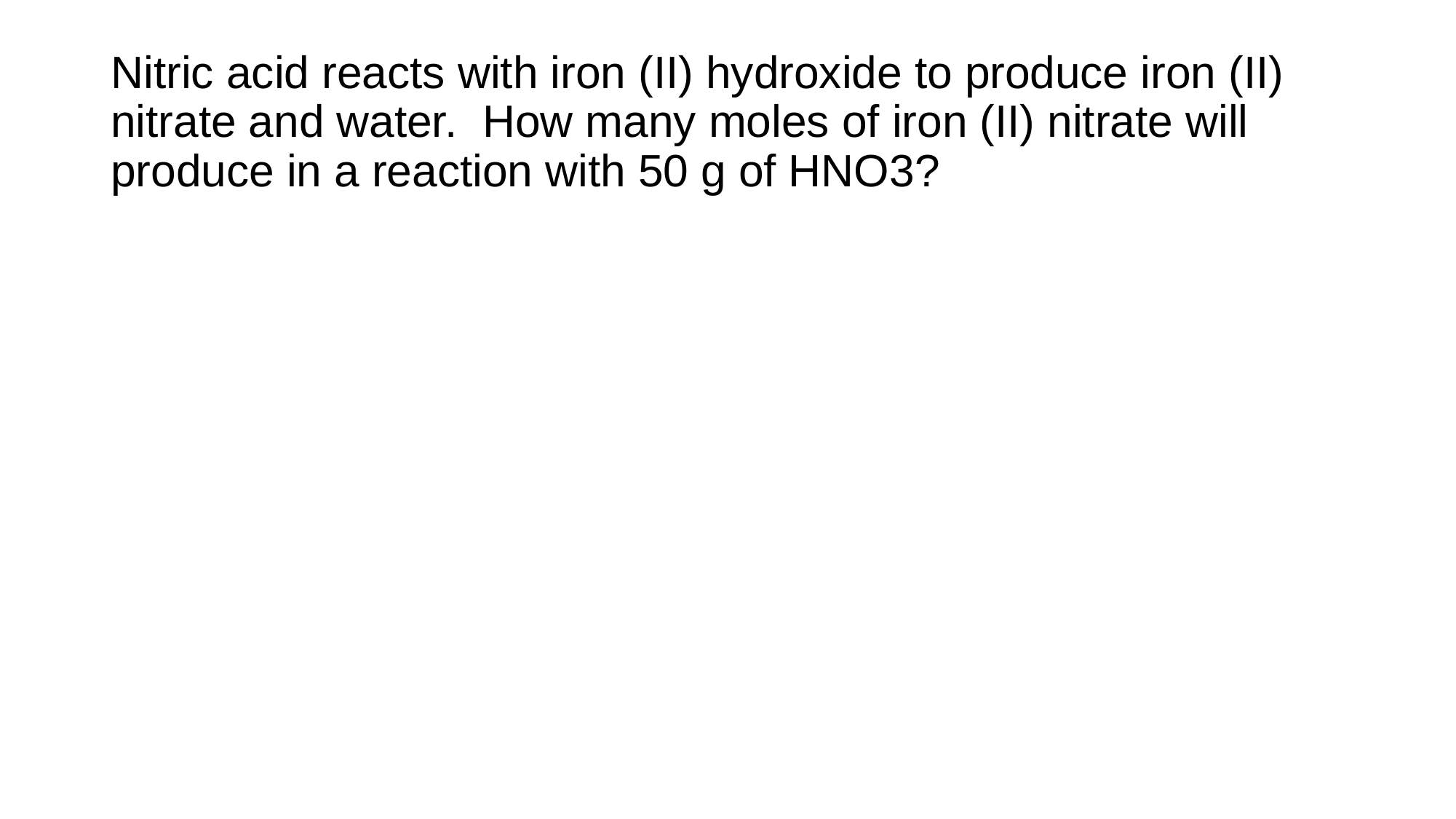

# Nitric acid reacts with iron (II) hydroxide to produce iron (II) nitrate and water.  How many moles of iron (II) nitrate will produce in a reaction with 50 g of HNO3?